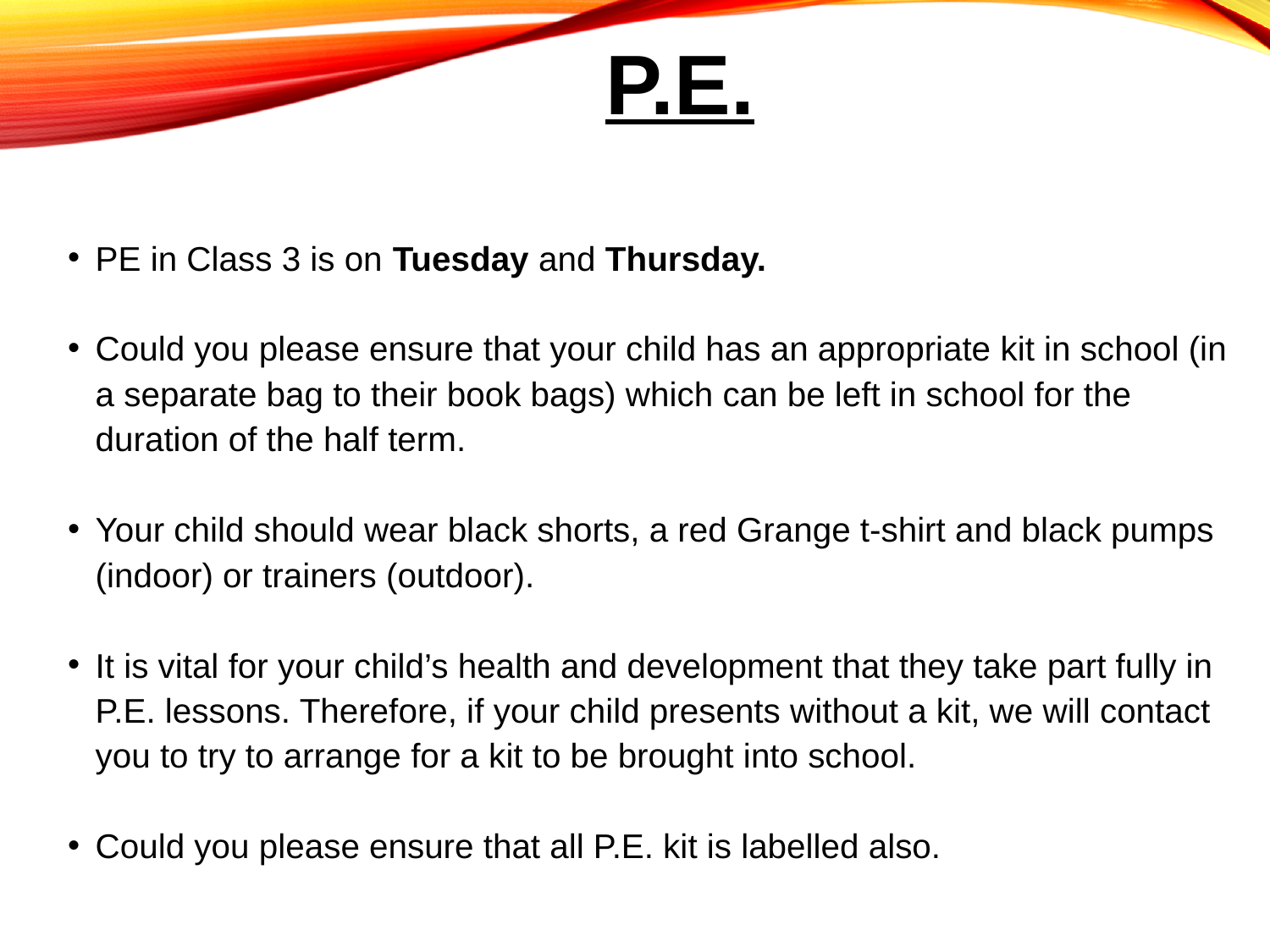

# P.E.
PE in Class 3 is on Tuesday and Thursday.

Could you please ensure that your child has an appropriate kit in school (in a separate bag to their book bags) which can be left in school for the duration of the half term.

Your child should wear black shorts, a red Grange t-shirt and black pumps (indoor) or trainers (outdoor).

It is vital for your child’s health and development that they take part fully in P.E. lessons. Therefore, if your child presents without a kit, we will contact you to try to arrange for a kit to be brought into school.

Could you please ensure that all P.E. kit is labelled also.